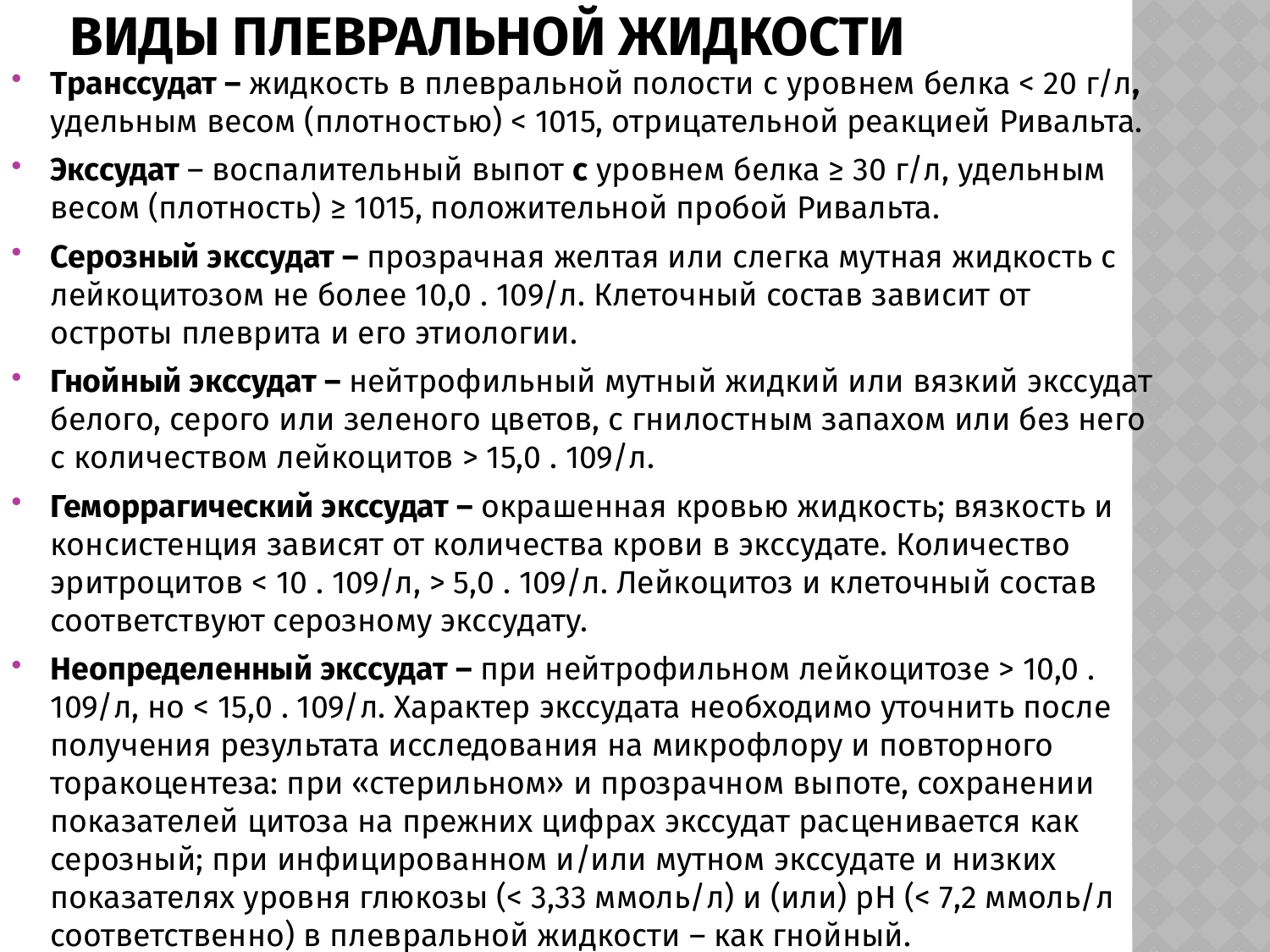

# Виды плевральной жидкости
Транссудат – жидкость в плевральной полости с уровнем белка < 20 г/л, удельным весом (плотностью) < 1015, отрицательной реакцией Ривальта.
Экссудат – воспалительный выпот с уровнем белка ≥ 30 г/л, удельным весом (плотность) ≥ 1015, положительной пробой Ривальта.
Серозный экссудат – прозрачная желтая или слегка мутная жидкость с лейкоцитозом не более 10,0 . 109/л. Клеточный состав зависит от остроты плеврита и его этиологии.
Гнойный экссудат – нейтрофильный мутный жидкий или вязкий экссудат белого, серого или зеленого цветов, с гнилостным запахом или без него с количеством лейкоцитов > 15,0 . 109/л.
Геморрагический экссудат – окрашенная кровью жидкость; вязкость и консистенция зависят от количества крови в экссудате. Количество эритроцитов < 10 . 109/л, > 5,0 . 109/л. Лейкоцитоз и клеточный состав соответствуют серозному экссудату.
Неопределенный экссудат – при нейтрофильном лейкоцитозе > 10,0 . 109/л, но < 15,0 . 109/л. Характер экссудата необходимо уточнить после получения результата исследования на микрофлору и повторного торакоцентеза: при «стерильном» и прозрачном выпоте, сохранении показателей цитоза на прежних цифрах экссудат расценивается как серозный; при инфицированном и/или мутном экссудате и низких показателях уровня глюкозы (< 3,33 ммоль/л) и (или) рН (< 7,2 ммоль/л соответственно) в плевральной жидкости – как гнойный.